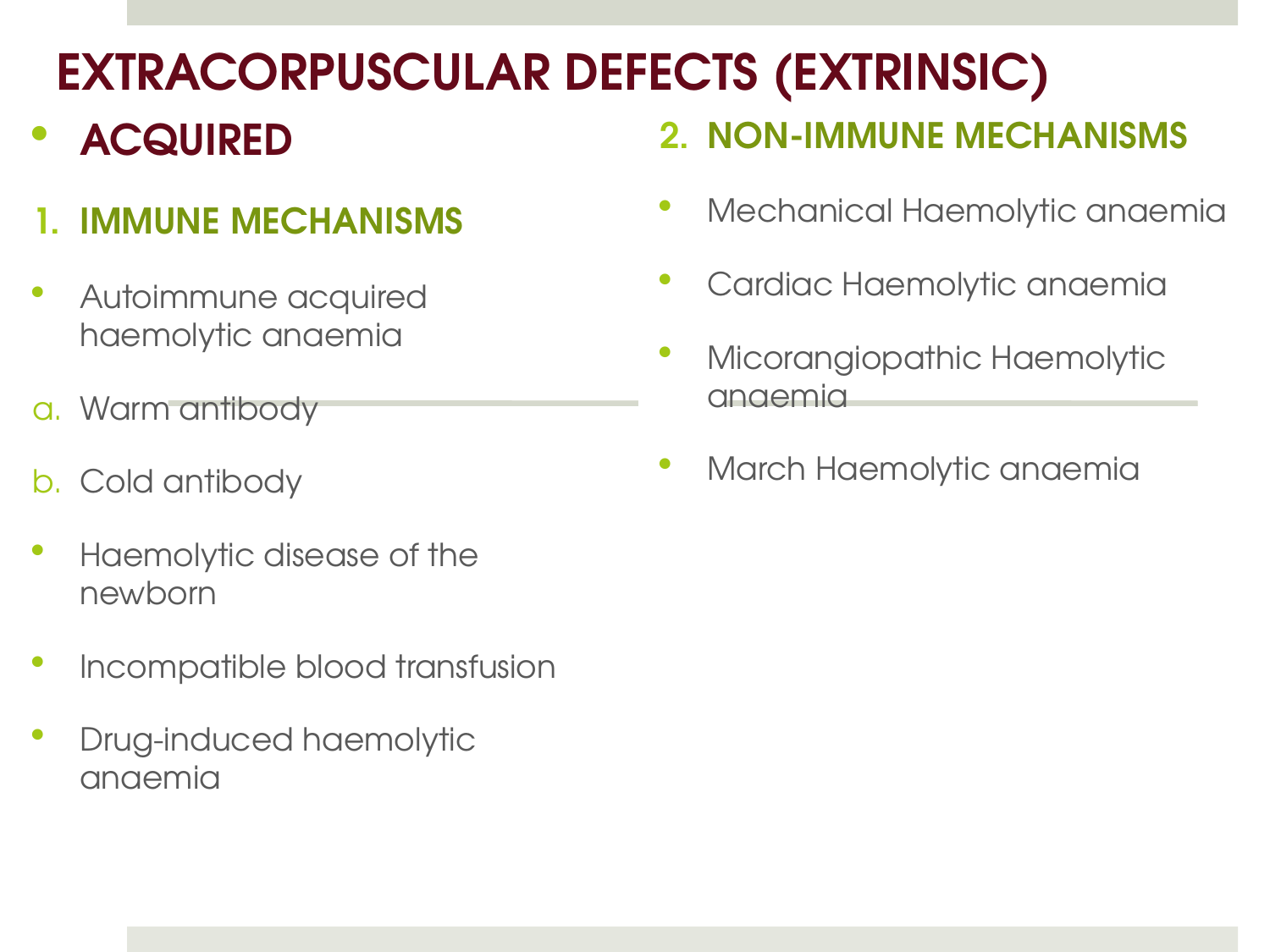

EXTRACORPUSCULAR DEFECTS (EXTRINSIC)
NON-IMMUNE MECHANISMS
Mechanical Haemolytic anaemia
Cardiac Haemolytic anaemia
Micorangiopathic Haemolytic anaemia
March Haemolytic anaemia

ACQUIRED
IMMUNE MECHANISMS
Autoimmune acquired haemolytic anaemia
Warm antibody
Cold antibody
Haemolytic disease of the newborn
Incompatible blood transfusion
Drug-induced haemolytic anaemia